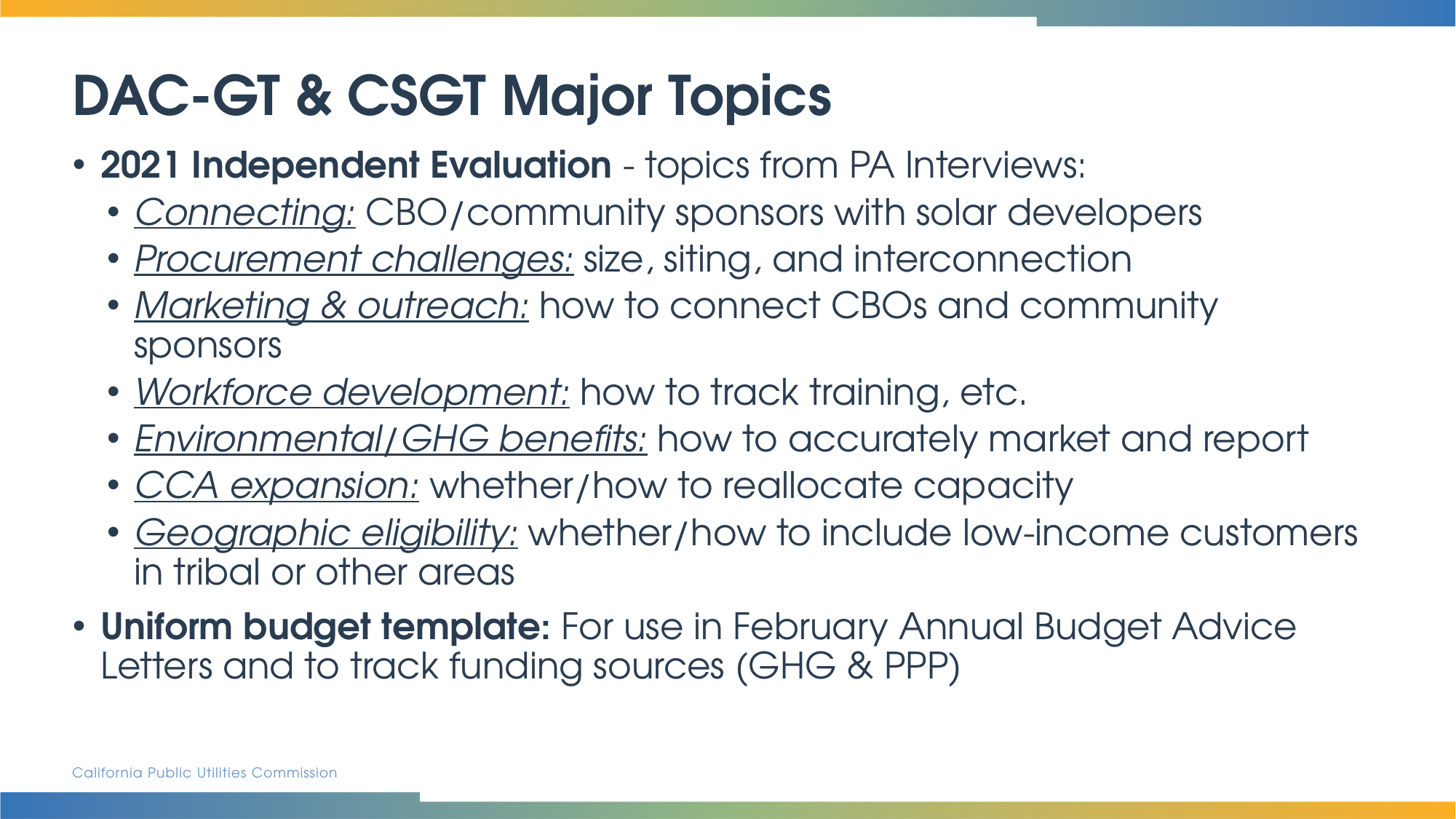

# DAC-GT & CSGT Major Topics
2021 Independent Evaluation - topics from PA Interviews:
Connecting: CBO/community sponsors with solar developers
Procurement challenges: size, siting, and interconnection
Marketing & outreach: how to connect CBOs and community sponsors
Workforce development: how to track training, etc.
Environmental/GHG benefits: how to accurately market and report
CCA expansion: whether/how to reallocate capacity
Geographic eligibility: whether/how to include low-income customers in tribal or other areas
Uniform budget template: For use in February Annual Budget Advice Letters and to track funding sources (GHG & PPP)